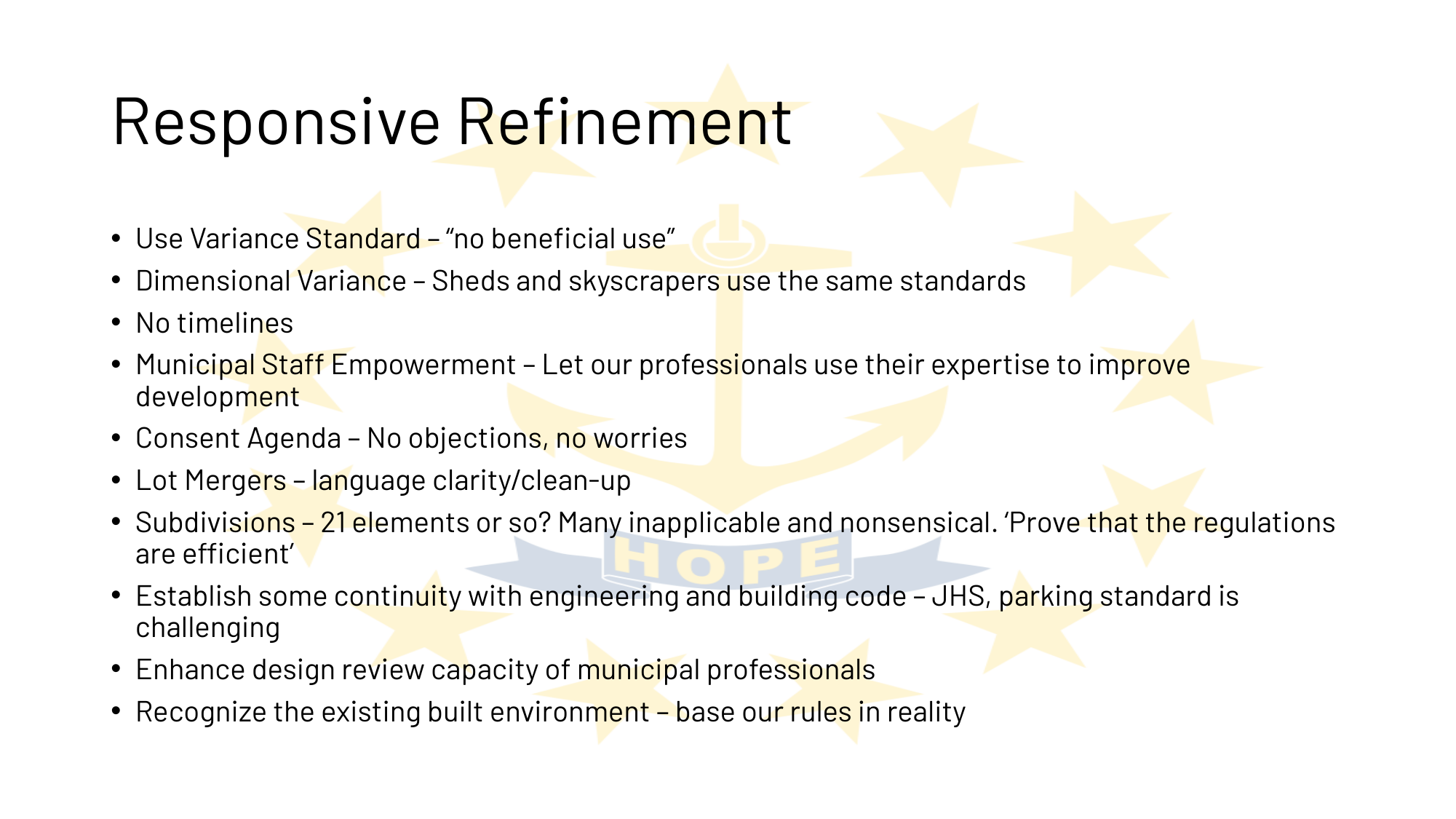

# Responsive Refinement
Use Variance Standard – “no beneficial use”
Dimensional Variance – Sheds and skyscrapers use the same standards
No timelines
Municipal Staff Empowerment – Let our professionals use their expertise to improve development
Consent Agenda – No objections, no worries
Lot Mergers – language clarity/clean-up
Subdivisions – 21 elements or so? Many inapplicable and nonsensical. ‘Prove that the regulations are efficient’
Establish some continuity with engineering and building code – JHS, parking standard is challenging
Enhance design review capacity of municipal professionals
Recognize the existing built environment – base our rules in reality